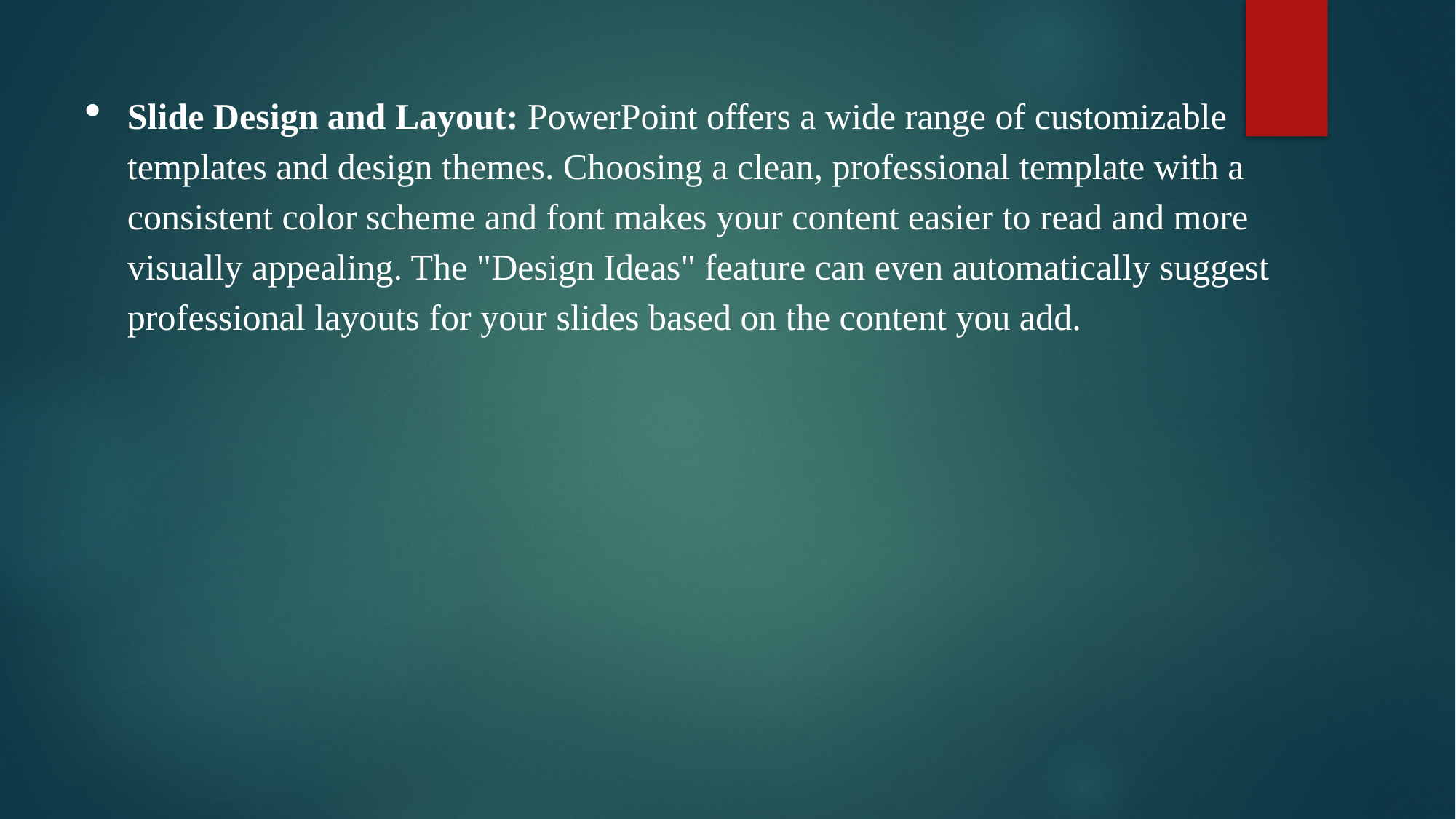

Slide Design and Layout: PowerPoint offers a wide range of customizable templates and design themes. Choosing a clean, professional template with a consistent color scheme and font makes your content easier to read and more visually appealing. The "Design Ideas" feature can even automatically suggest professional layouts for your slides based on the content you add.